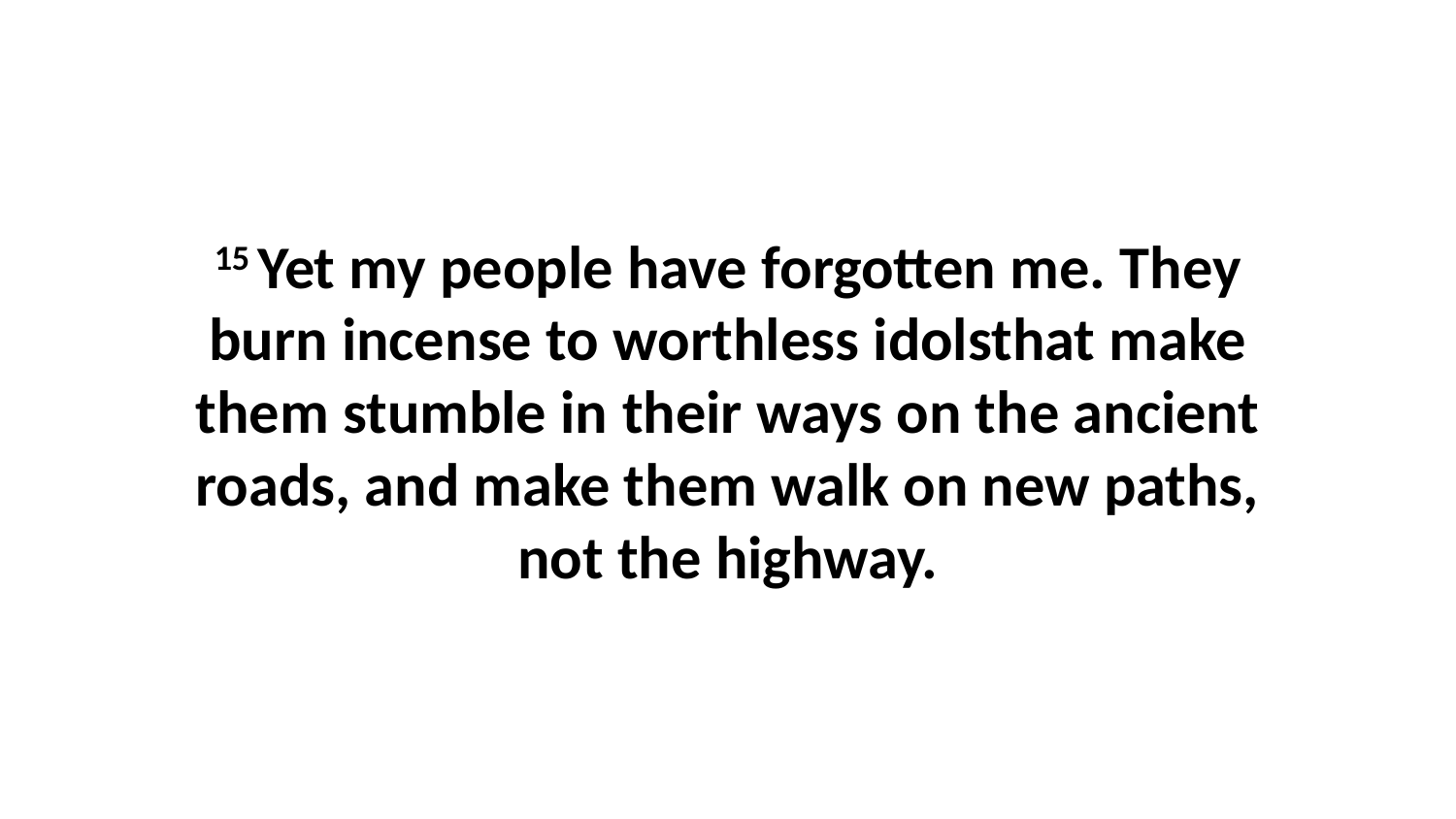

15 Yet my people have forgotten me. They burn incense to worthless idolsthat make them stumble in their ways on the ancient roads, and make them walk on new paths, not the highway.